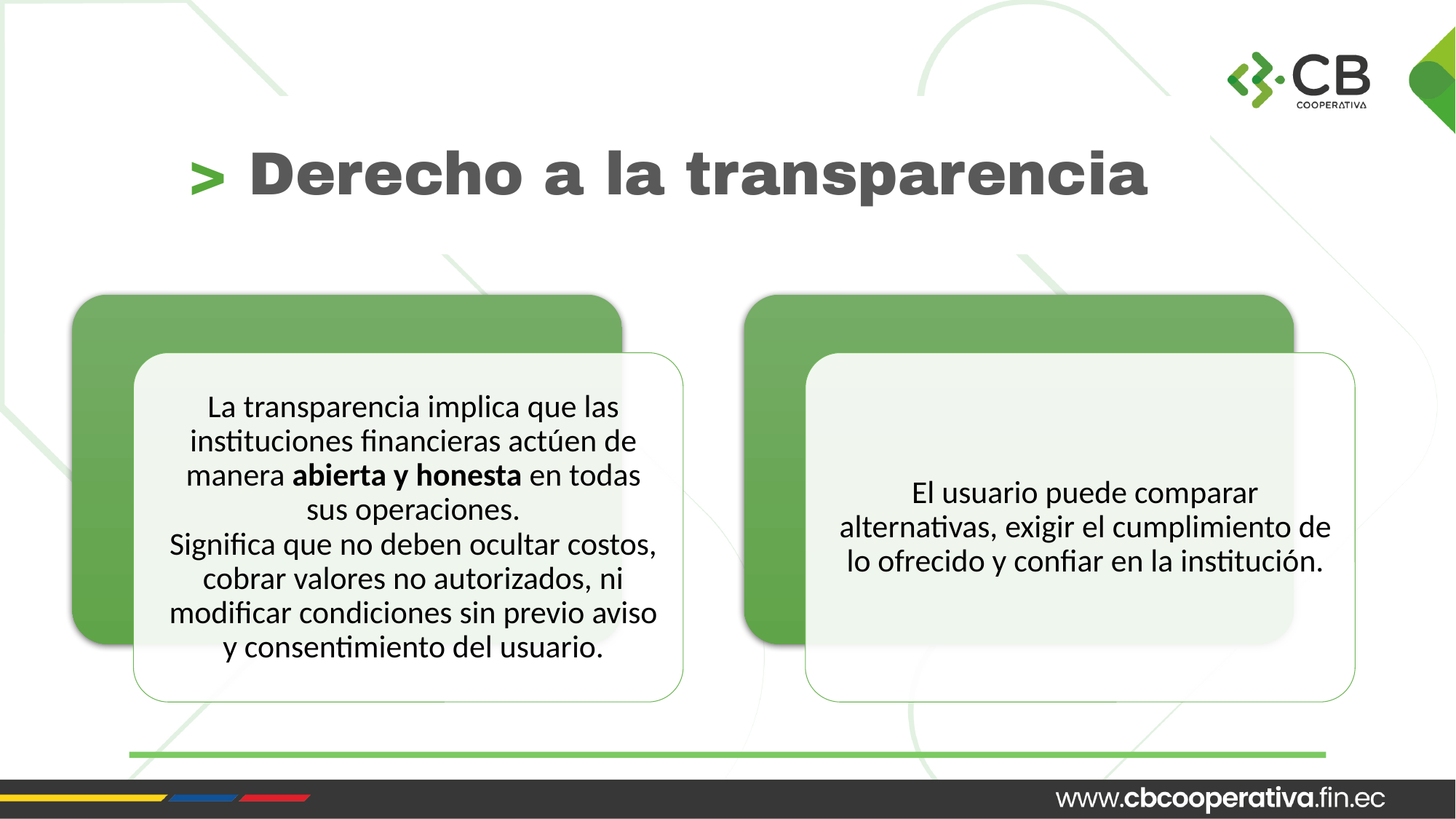

# > Derecho a la transparencia
La transparencia implica que las instituciones financieras actúen de manera abierta y honesta en todas sus operaciones.
Significa que no deben ocultar costos, cobrar valores no autorizados, ni modificar condiciones sin previo aviso y consentimiento del usuario.
El usuario puede comparar alternativas, exigir el cumplimiento de lo ofrecido y confiar en la institución.